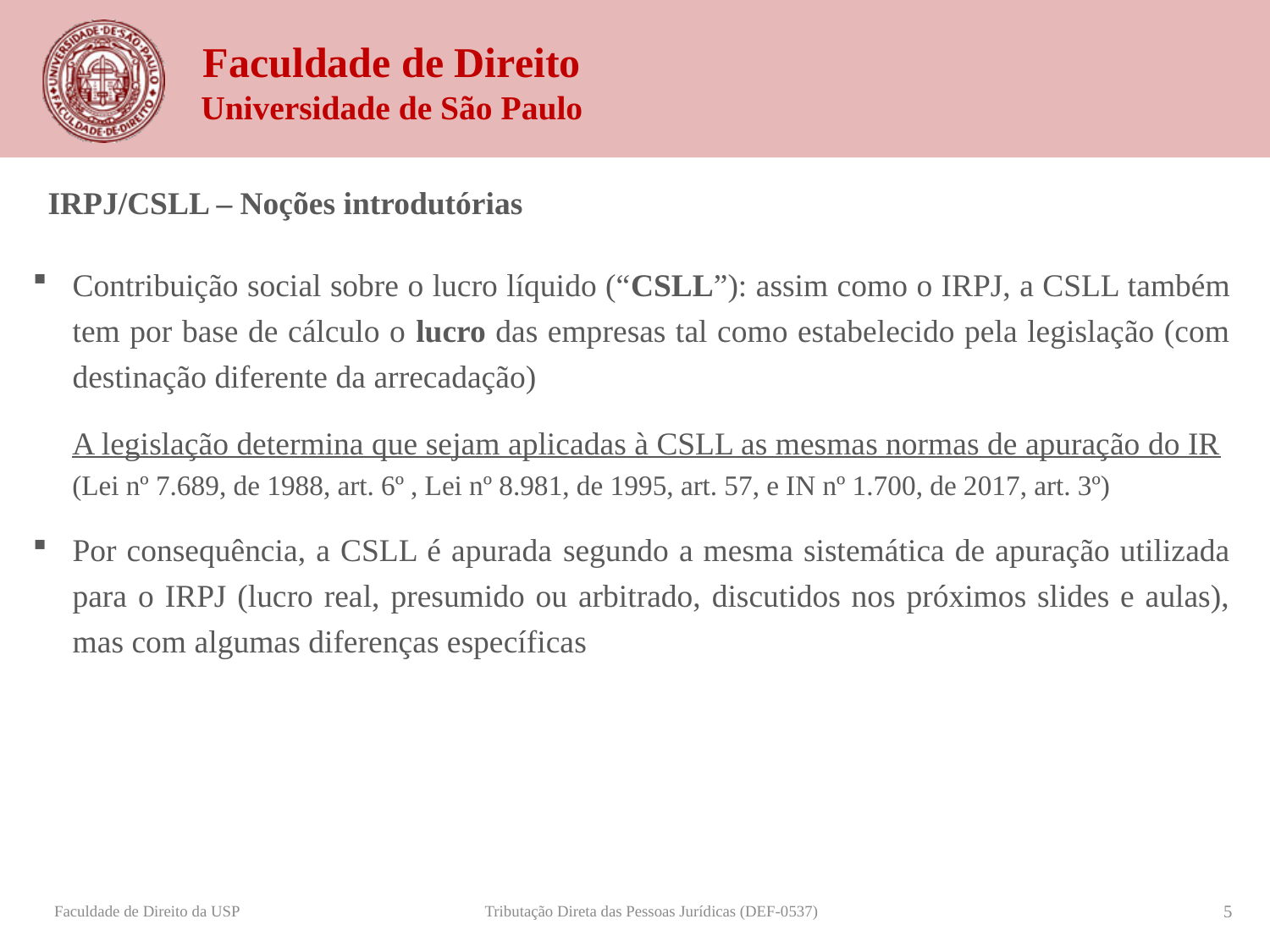

IRPJ/CSLL – Noções introdutórias
Contribuição social sobre o lucro líquido (“CSLL”): assim como o IRPJ, a CSLL também tem por base de cálculo o lucro das empresas tal como estabelecido pela legislação (com destinação diferente da arrecadação)
A legislação determina que sejam aplicadas à CSLL as mesmas normas de apuração do IR
(Lei nº 7.689, de 1988, art. 6º , Lei nº 8.981, de 1995, art. 57, e IN nº 1.700, de 2017, art. 3º)
Por consequência, a CSLL é apurada segundo a mesma sistemática de apuração utilizada para o IRPJ (lucro real, presumido ou arbitrado, discutidos nos próximos slides e aulas), mas com algumas diferenças específicas